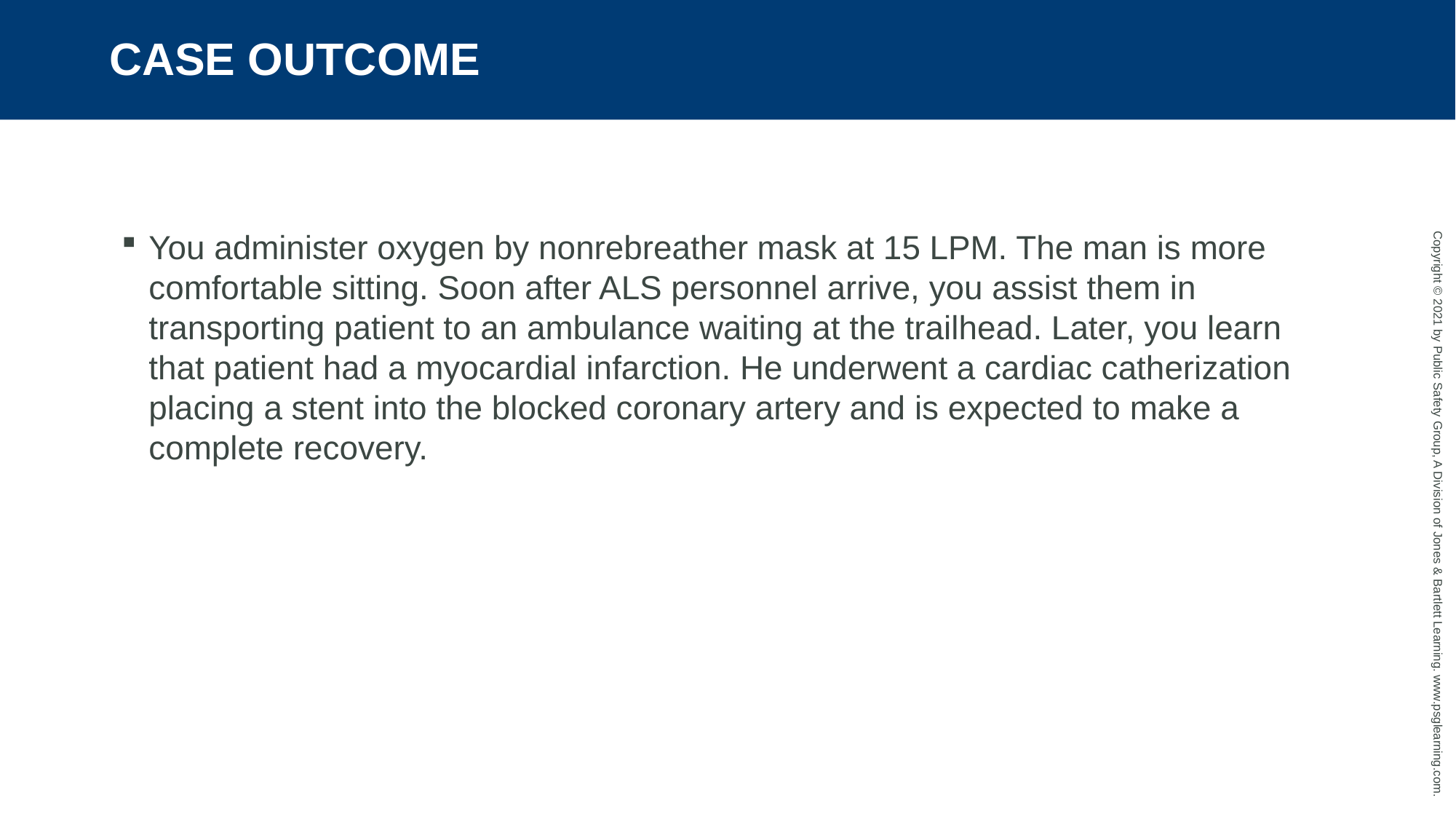

# CASE OUTCOME
You administer oxygen by nonrebreather mask at 15 LPM. The man is more comfortable sitting. Soon after ALS personnel arrive, you assist them in transporting patient to an ambulance waiting at the trailhead. Later, you learn that patient had a myocardial infarction. He underwent a cardiac catherization placing a stent into the blocked coronary artery and is expected to make a complete recovery.